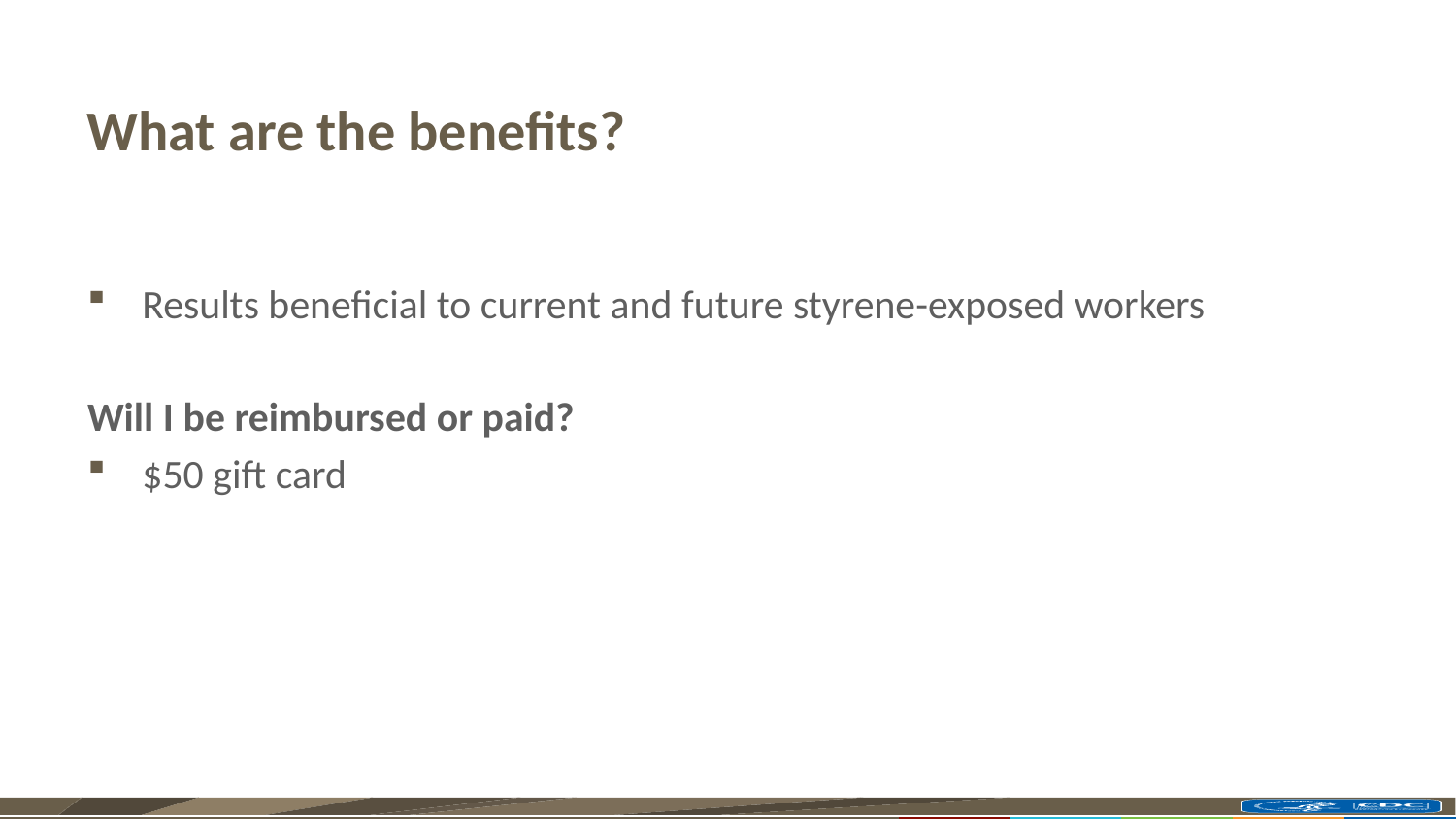

# What are the benefits?

Results beneficial to current and future styrene-exposed workers

Will I be reimbursed or paid?
$50 gift card